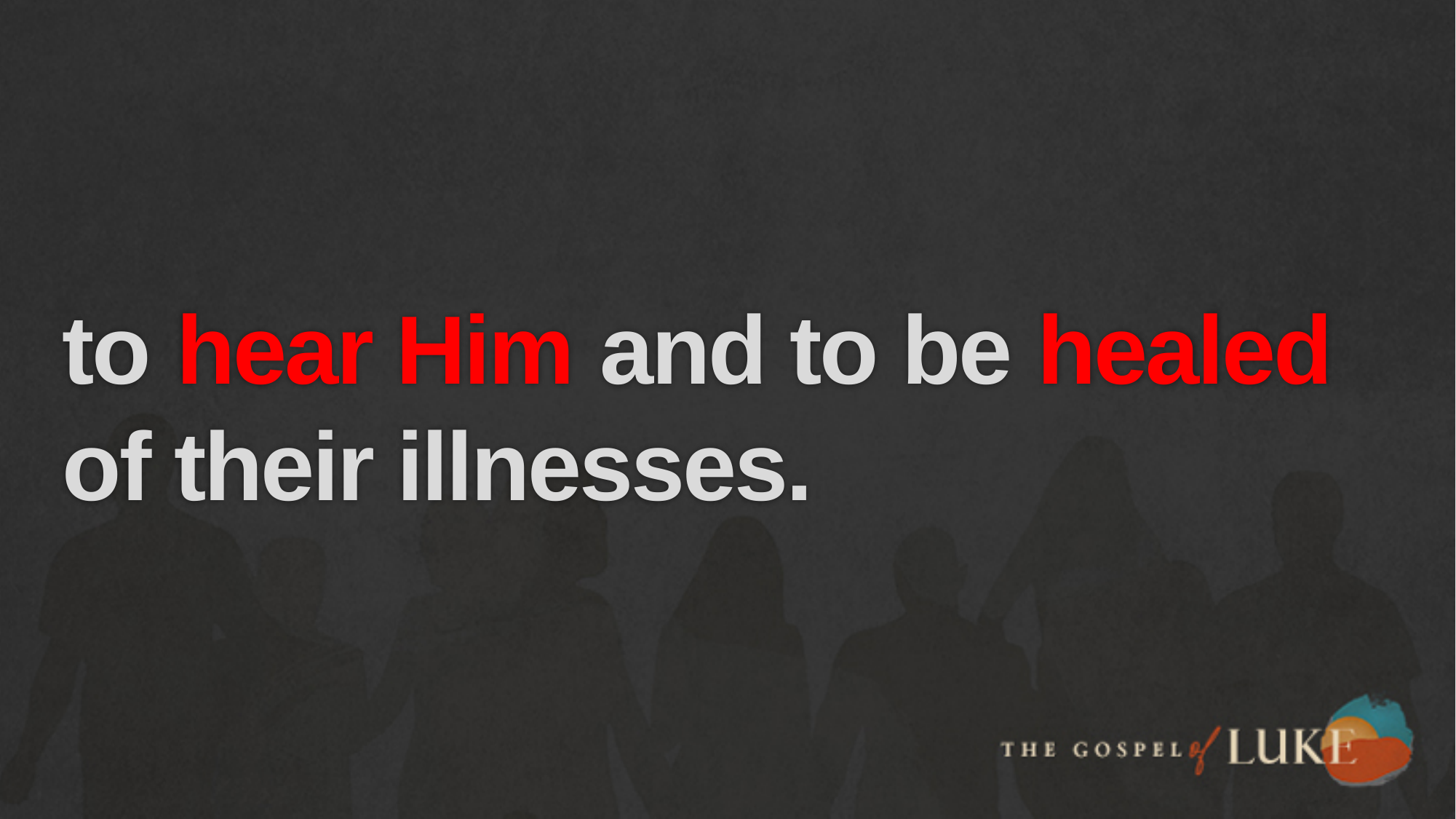

# to hear Him and to be healed of their illnesses.